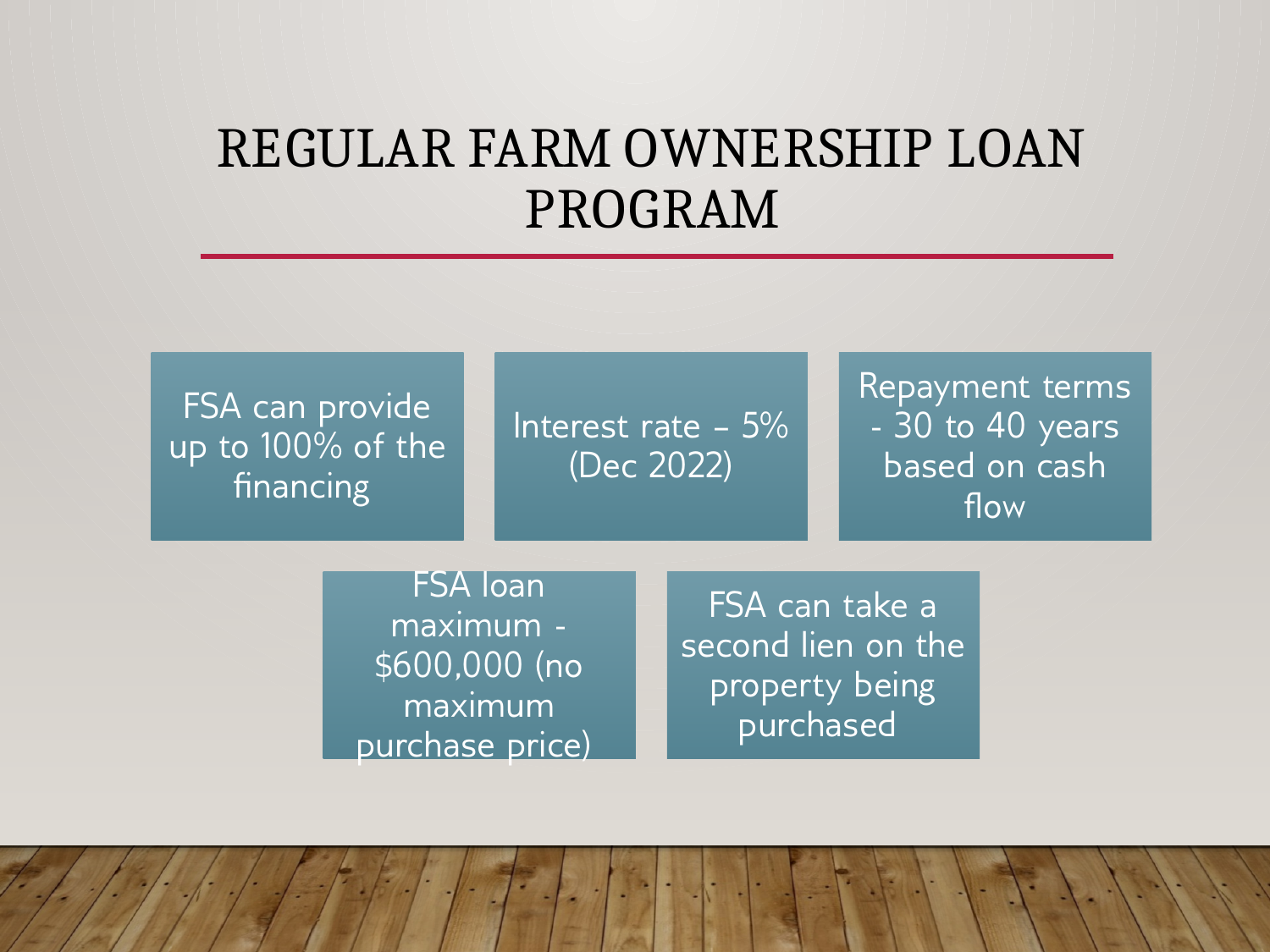

# Regular Farm Ownership Loan Program
FSA can provide up to 100% of the financing
Interest rate – 5% (Dec 2022)
Repayment terms - 30 to 40 years based on cash flow
FSA loan maximum - $600,000 (no maximum purchase price)
FSA can take a second lien on the property being purchased